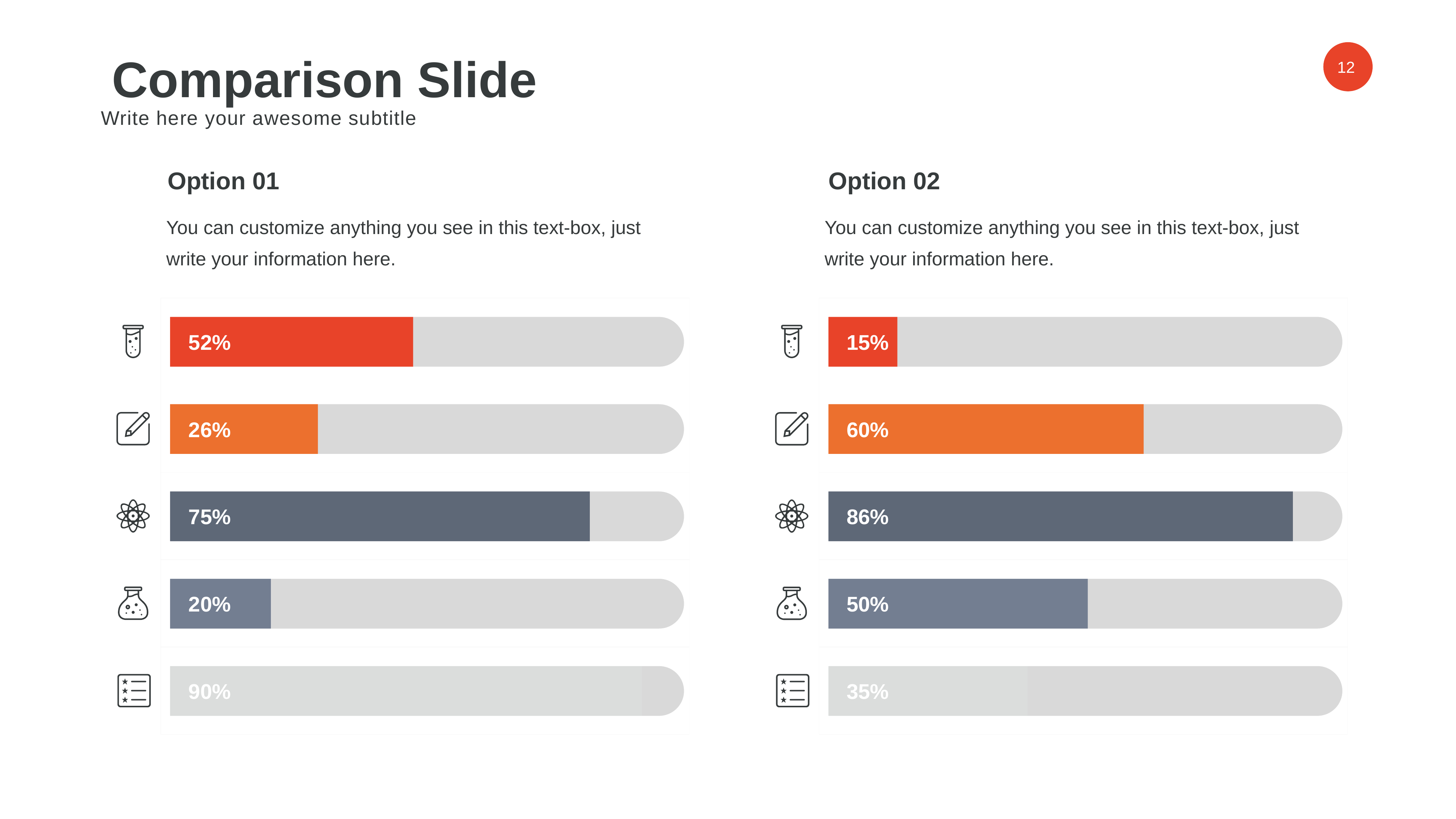

Comparison Slide
Write here your awesome subtitle
Option 01
Option 02
You can customize anything you see in this text-box, just write your information here.
You can customize anything you see in this text-box, just write your information here.

52%
15%

26%
60%

75%
86%

20%
50%

90%
35%